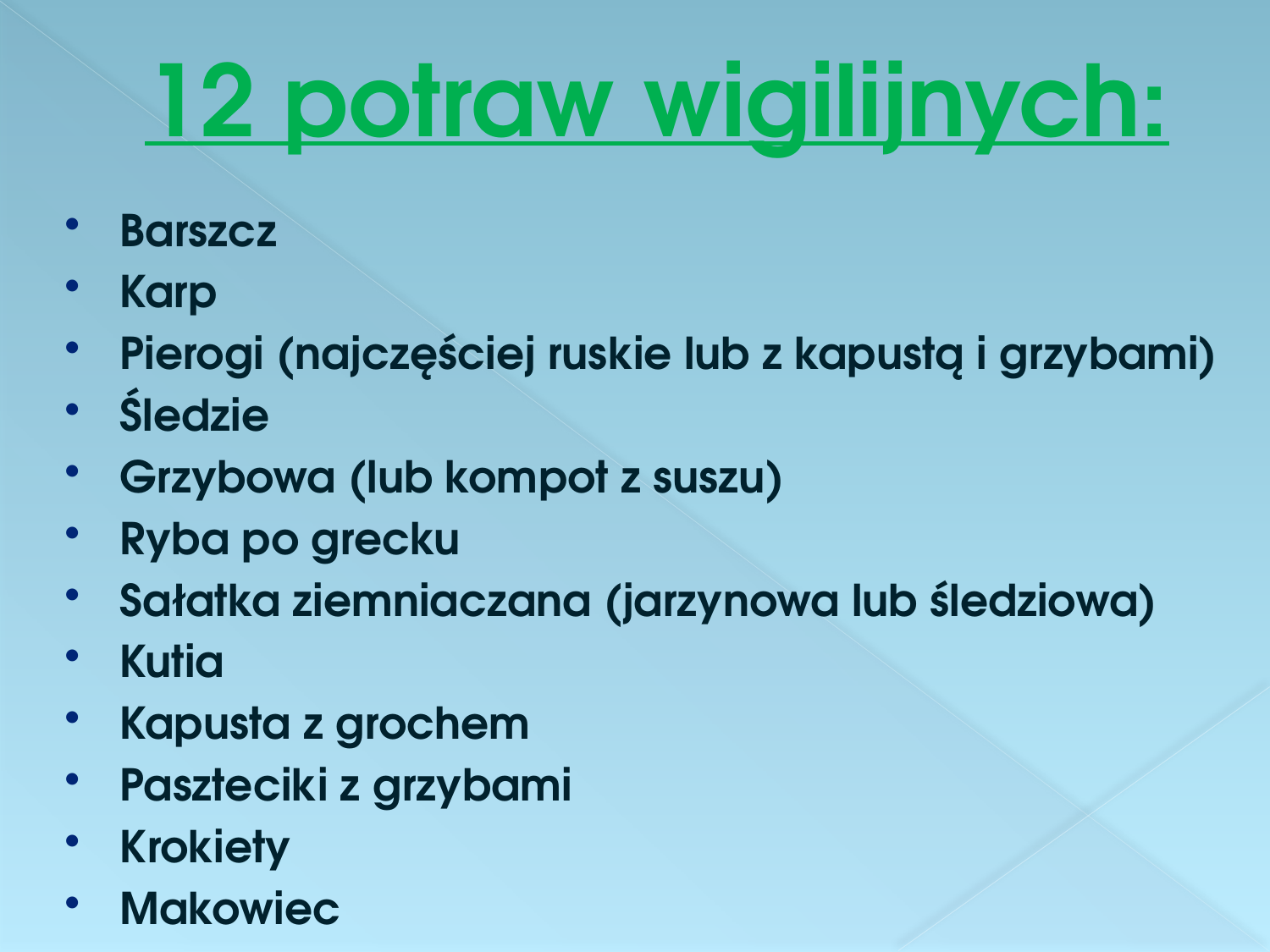

# 12 potraw wigilijnych:
Barszcz
Karp
Pierogi (najczęściej ruskie lub z kapustą i grzybami)
Śledzie
Grzybowa (lub kompot z suszu)
Ryba po grecku
Sałatka ziemniaczana (jarzynowa lub śledziowa)
Kutia
Kapusta z grochem
Paszteciki z grzybami
Krokiety
Makowiec